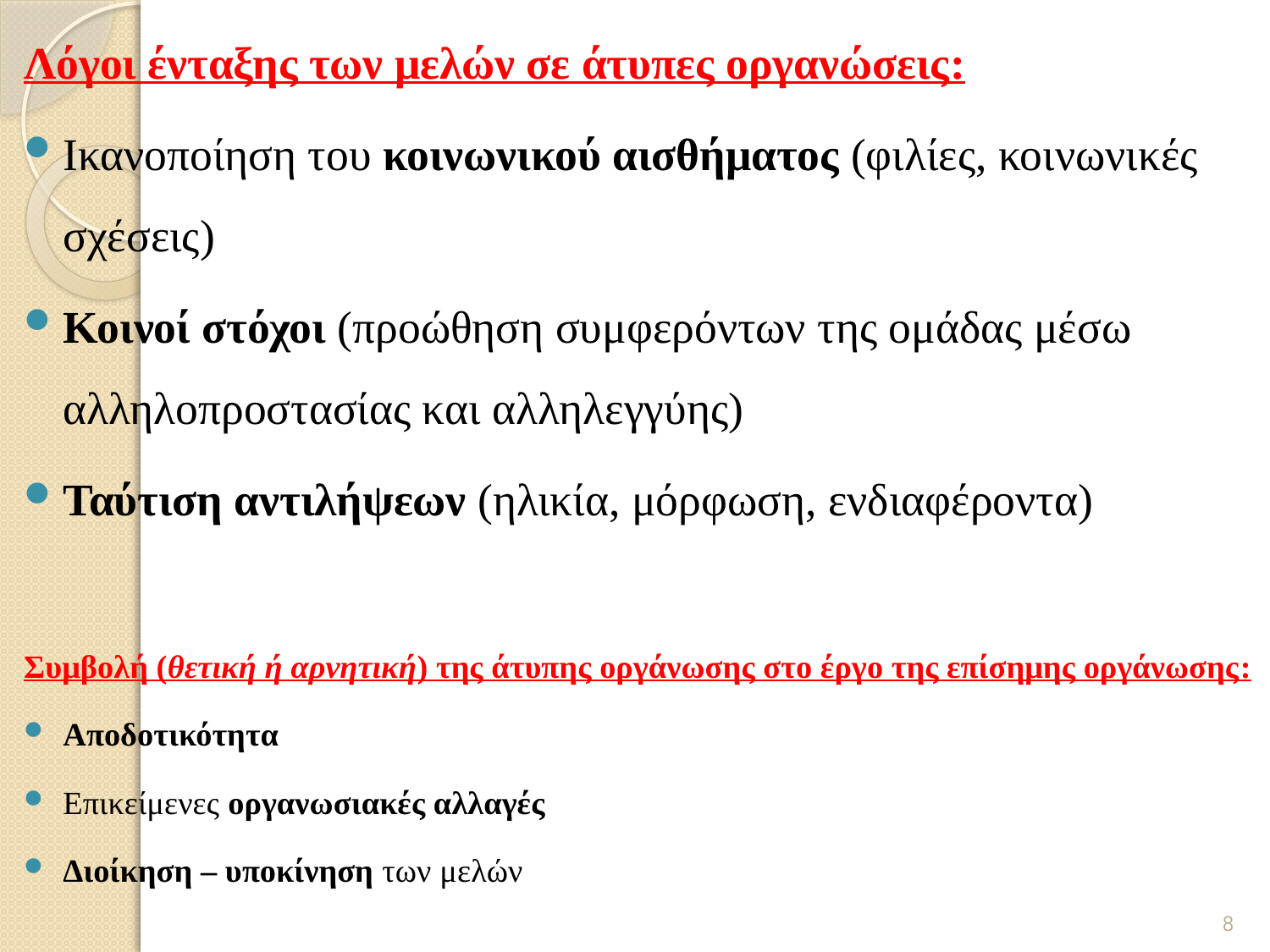

Λόγοι ένταξης των μελών σε άτυπες οργανώσεις:
Ικανοποίηση του κοινωνικού αισθήματος (φιλίες, κοινωνικές σχέσεις)
Κοινοί στόχοι (προώθηση συμφερόντων της ομάδας μέσω αλληλοπροστασίας και αλληλεγγύης)
Ταύτιση αντιλήψεων (ηλικία, μόρφωση, ενδιαφέροντα)

Συμβολή (θετική ή αρνητική) της άτυπης οργάνωσης στο έργο της επίσημης οργάνωσης:
Αποδοτικότητα
Επικείμενες οργανωσιακές αλλαγές
Διοίκηση – υποκίνηση των μελών

8